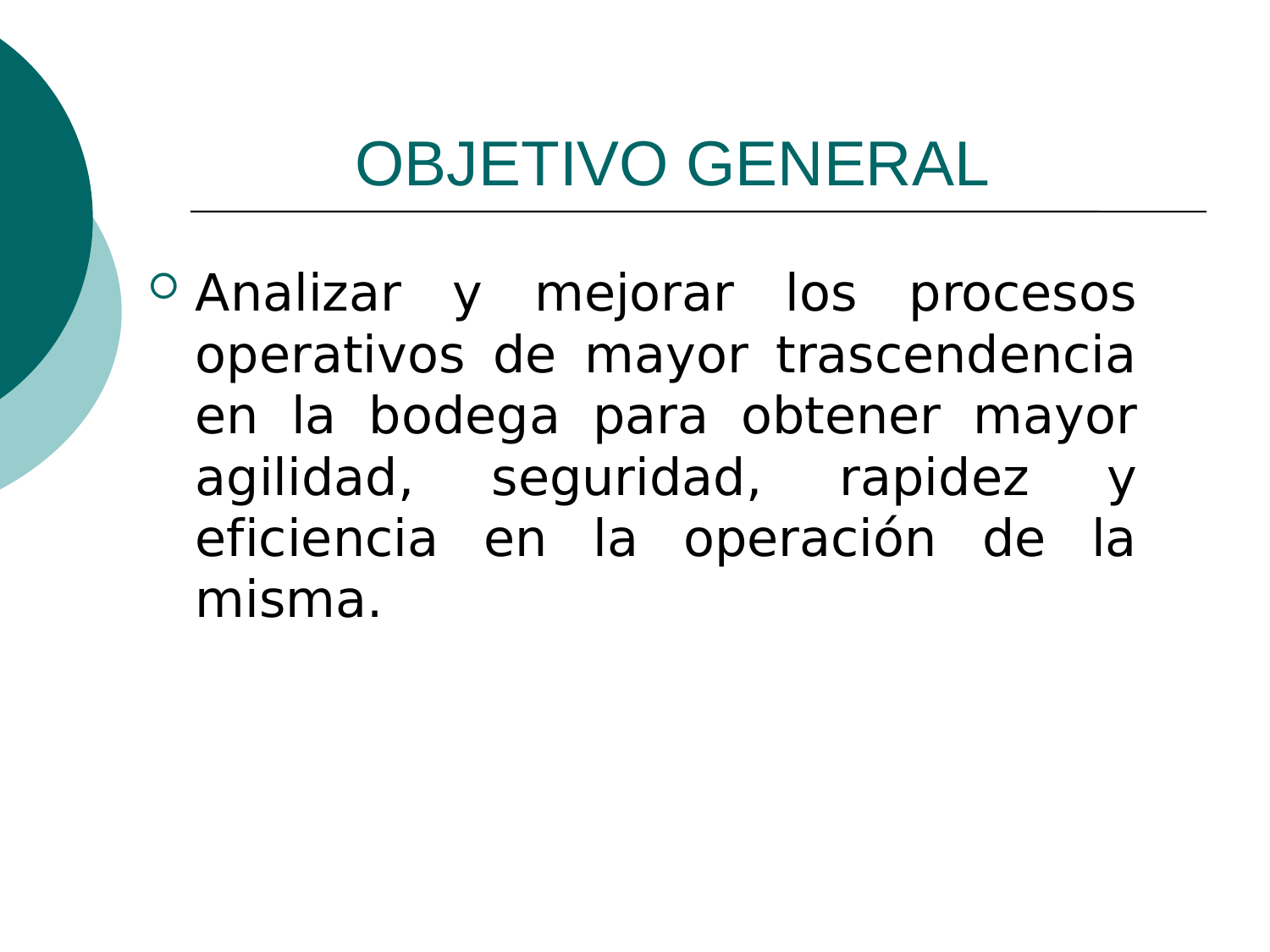

# OBJETIVO GENERAL
Analizar y mejorar los procesos operativos de mayor trascendencia en la bodega para obtener mayor agilidad, seguridad, rapidez y eficiencia en la operación de la misma.